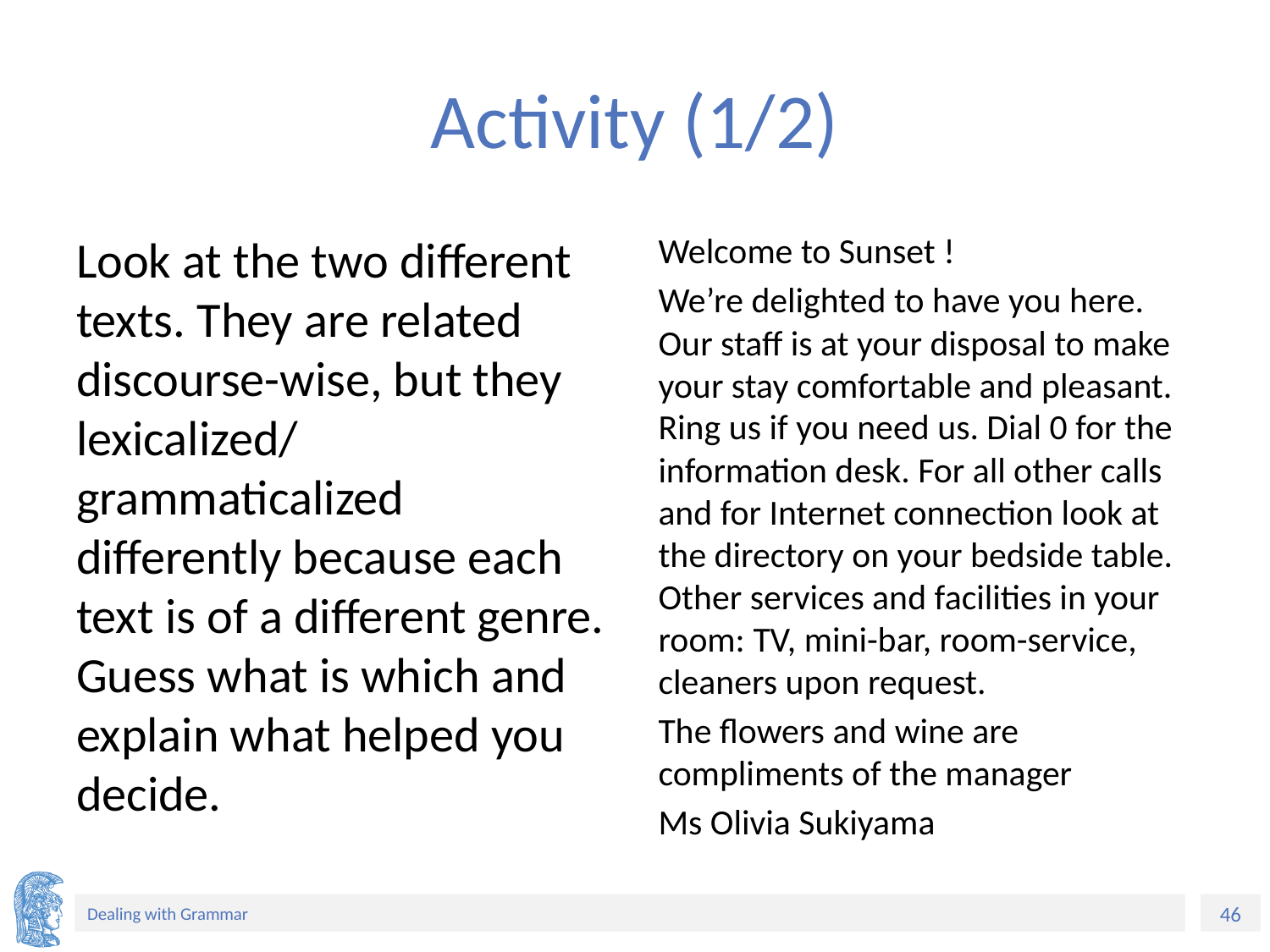

# Activity (1/2)
Look at the two different texts. They are related discourse-wise, but they lexicalized/ grammaticalized differently because each text is of a different genre. Guess what is which and explain what helped you decide.
Welcome to Sunset !
We’re delighted to have you here. Our staff is at your disposal to make your stay comfortable and pleasant. Ring us if you need us. Dial 0 for the information desk. For all other calls and for Internet connection look at the directory on your bedside table. Other services and facilities in your room: TV, mini-bar, room-service, cleaners upon request.
The flowers and wine are compliments of the manager
Ms Olivia Sukiyama